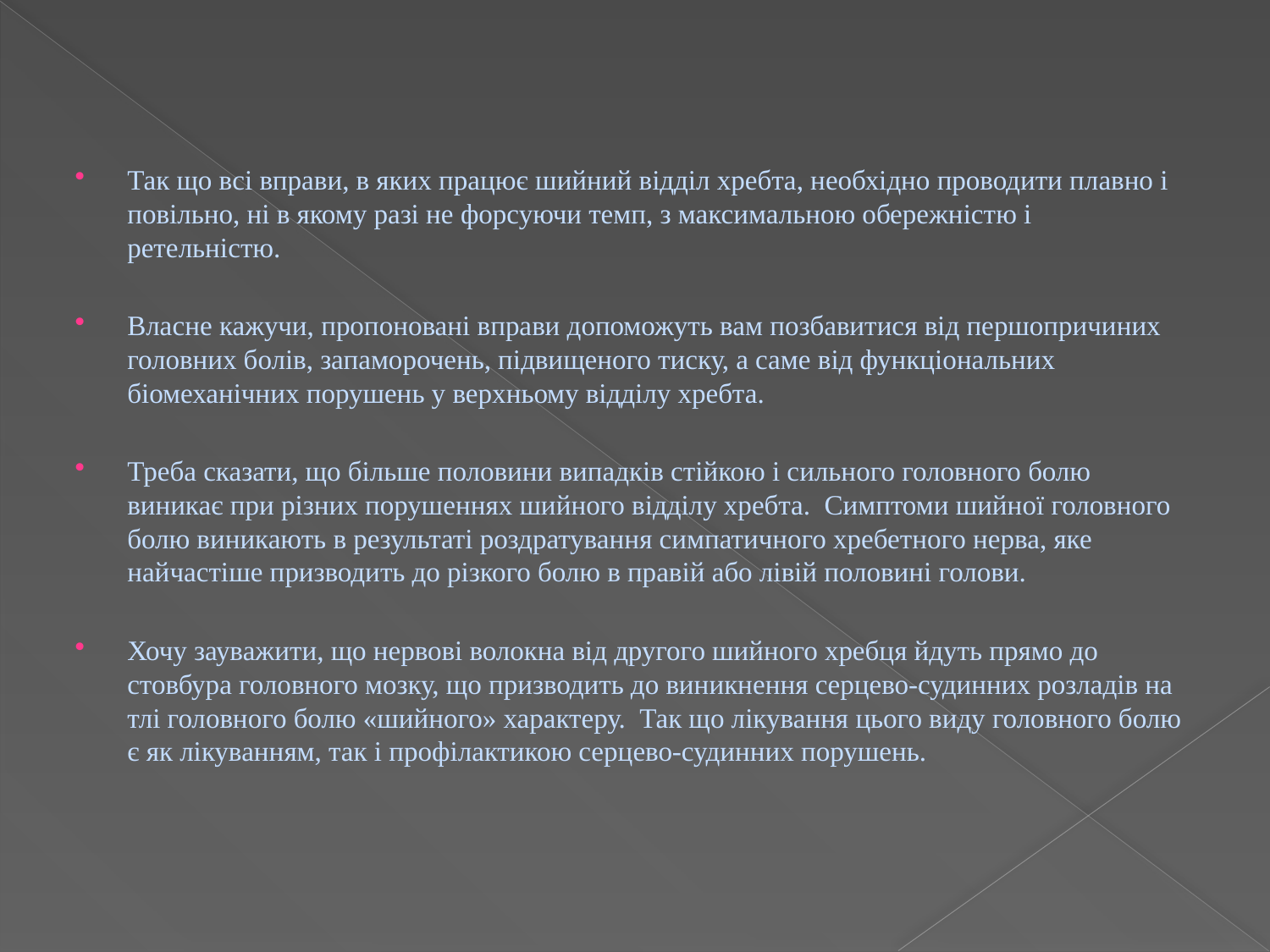

Так що всі вправи, в яких працює шийний відділ хребта, необхідно проводити плавно і повільно, ні в якому разі не форсуючи темп, з максимальною обережністю і ретельністю.

Власне кажучи, пропоновані вправи допоможуть вам позбавитися від першопричиних головних болів, запаморочень, підвищеного тиску, а саме від функціональних біомеханічних порушень у верхньому відділу хребта.

Треба сказати, що більше половини випадків стійкою і сильного головного болю виникає при різних порушеннях шийного відділу хребта.  Симптоми шийної головного болю виникають в результаті роздратування симпатичного хребетного нерва, яке найчастіше призводить до різкого болю в правій або лівій половині голови.

Хочу зауважити, що нервові волокна від другого шийного хребця йдуть прямо до стовбура головного мозку, що призводить до виникнення серцево-судинних розладів на тлі головного болю «шийного» характеру.  Так що лікування цього виду головного болю є як лікуванням, так і профілактикою серцево-судинних порушень.